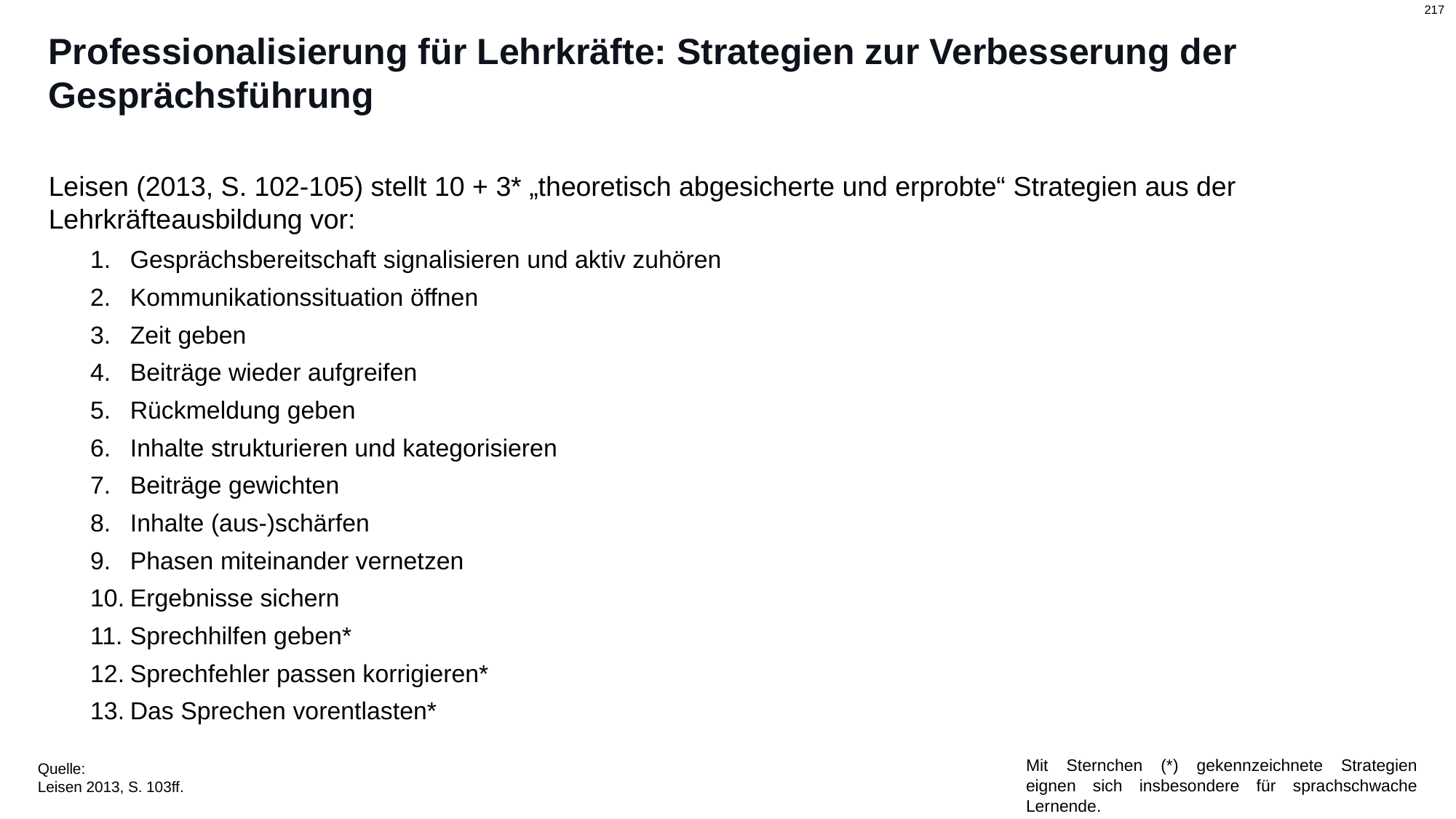

# Professionalisierung für Lehrkräfte: Strategien zur Verbesserung der Gesprächsführung
Leisen (2013, S. 102-105) stellt 10 + 3* „theoretisch abgesicherte und erprobte“ Strategien aus der Lehrkräfteausbildung vor:
Gesprächsbereitschaft signalisieren und aktiv zuhören
Kommunikationssituation öffnen
Zeit geben
Beiträge wieder aufgreifen
Rückmeldung geben
Inhalte strukturieren und kategorisieren
Beiträge gewichten
Inhalte (aus-)schärfen
Phasen miteinander vernetzen
Ergebnisse sichern
Sprechhilfen geben*
Sprechfehler passen korrigieren*
Das Sprechen vorentlasten*
Mit Sternchen (*) gekennzeichnete Strategien eignen sich insbesondere für sprachschwache Lernende.
Quelle:
Leisen 2013, S. 103ff.